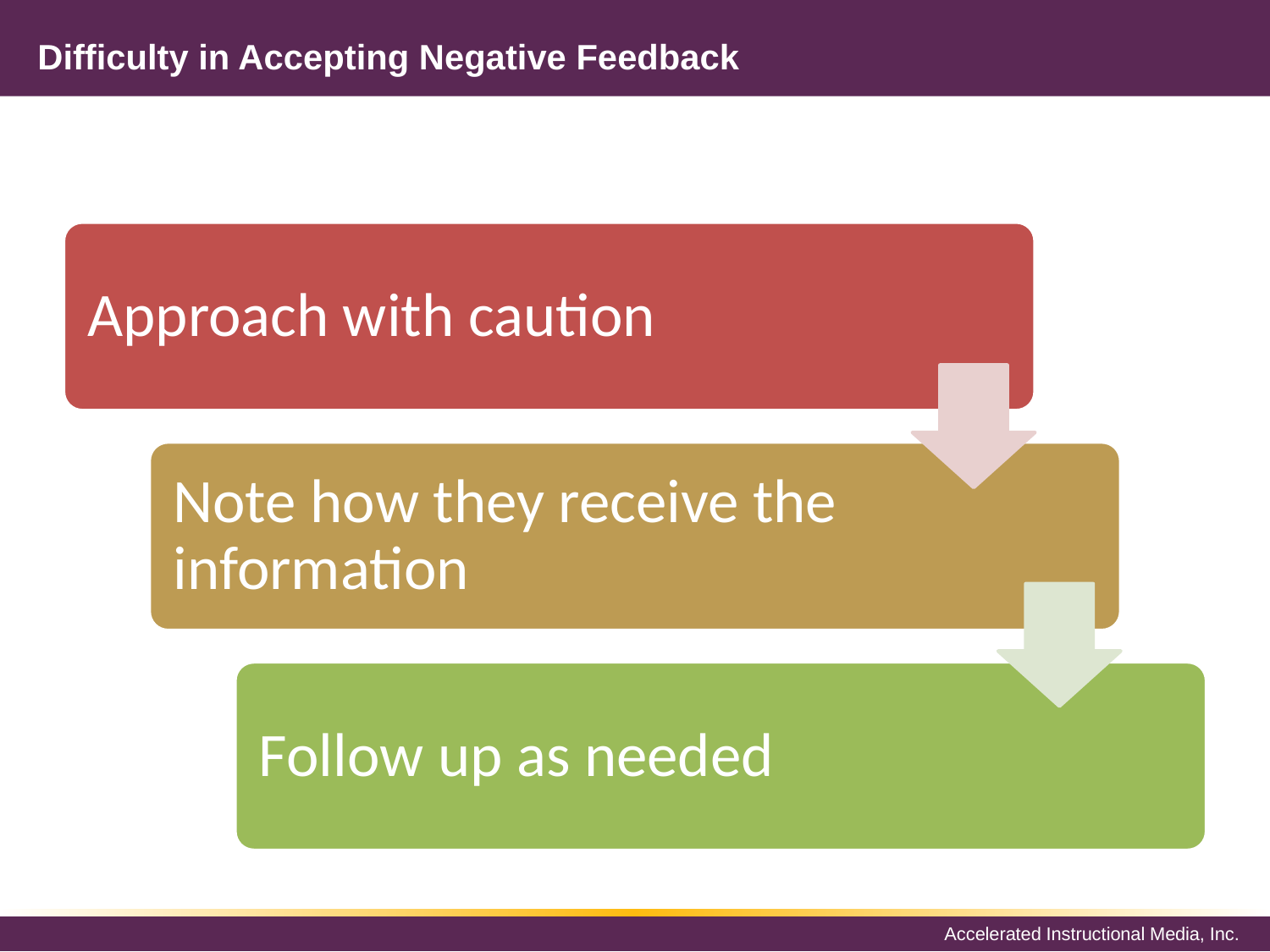

# Difficulty in Accepting Negative Feedback

Approach with caution

Note how they receive the information

Follow up as needed